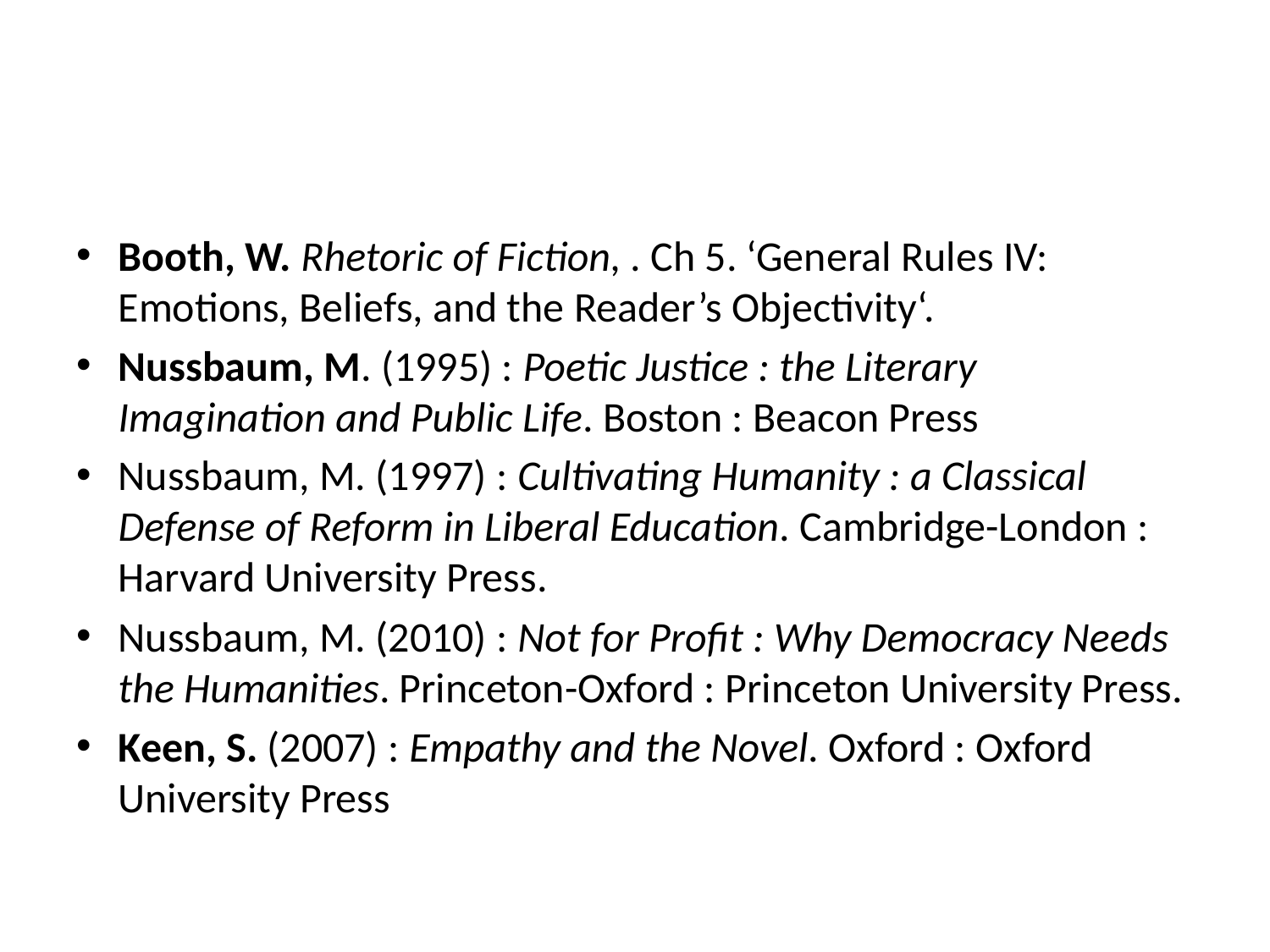

#
Booth, W. Rhetoric of Fiction, . Ch 5. ‘General Rules IV: Emotions, Beliefs, and the Reader’s Objectivity‘.
Nussbaum, M. (1995) : Poetic Justice : the Literary Imagination and Public Life. Boston : Beacon Press
Nussbaum, M. (1997) : Cultivating Humanity : a Classical Defense of Reform in Liberal Education. Cambridge-London : Harvard University Press.
Nussbaum, M. (2010) : Not for Profit : Why Democracy Needs the Humanities. Princeton-Oxford : Princeton University Press.
Keen, S. (2007) : Empathy and the Novel. Oxford : Oxford University Press